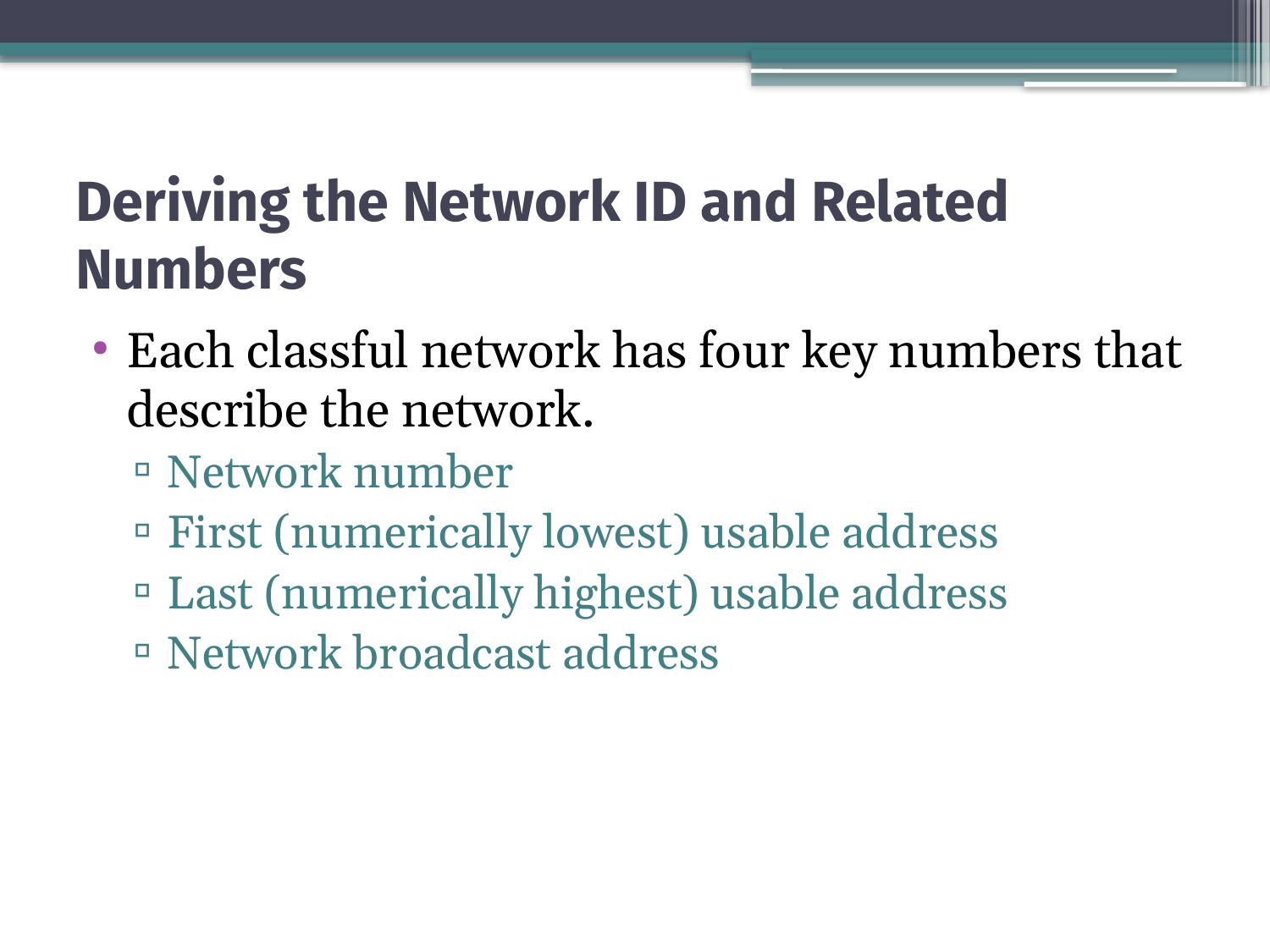

# Deriving the Network ID and Related Numbers
Each classful network has four key numbers that describe the network.
Network number
First (numerically lowest) usable address
Last (numerically highest) usable address
Network broadcast address